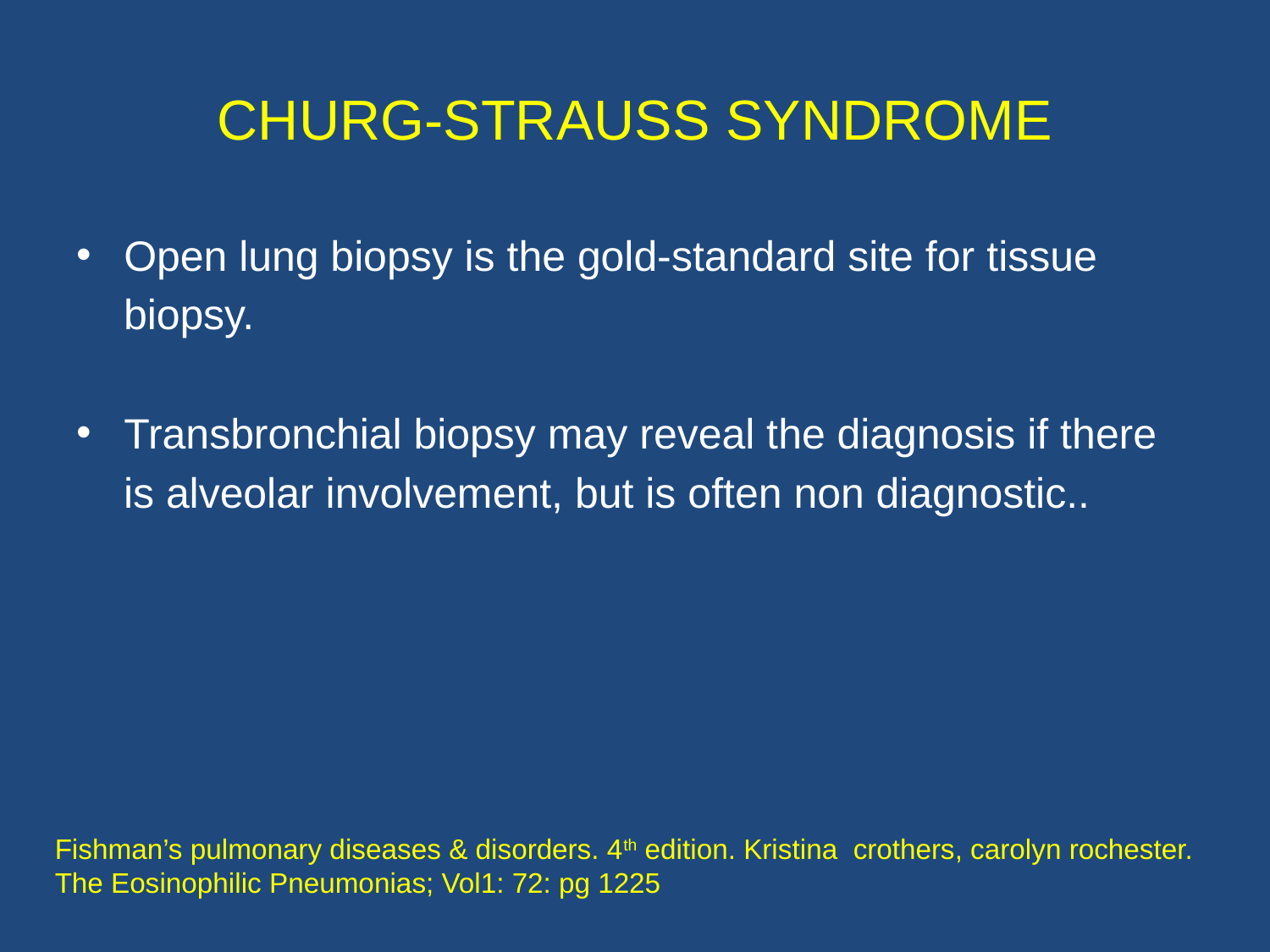

# CHURG-STRAUSS SYNDROME
Open lung biopsy is the gold-standard site for tissue
    biopsy.

Transbronchial biopsy may reveal the diagnosis if there
    is alveolar involvement, but is often non diagnostic..

Fishman’s pulmonary diseases & disorders. 4th edition. Kristina  crothers, carolyn rochester. The Eosinophilic Pneumonias; Vol1: 72: pg 1225